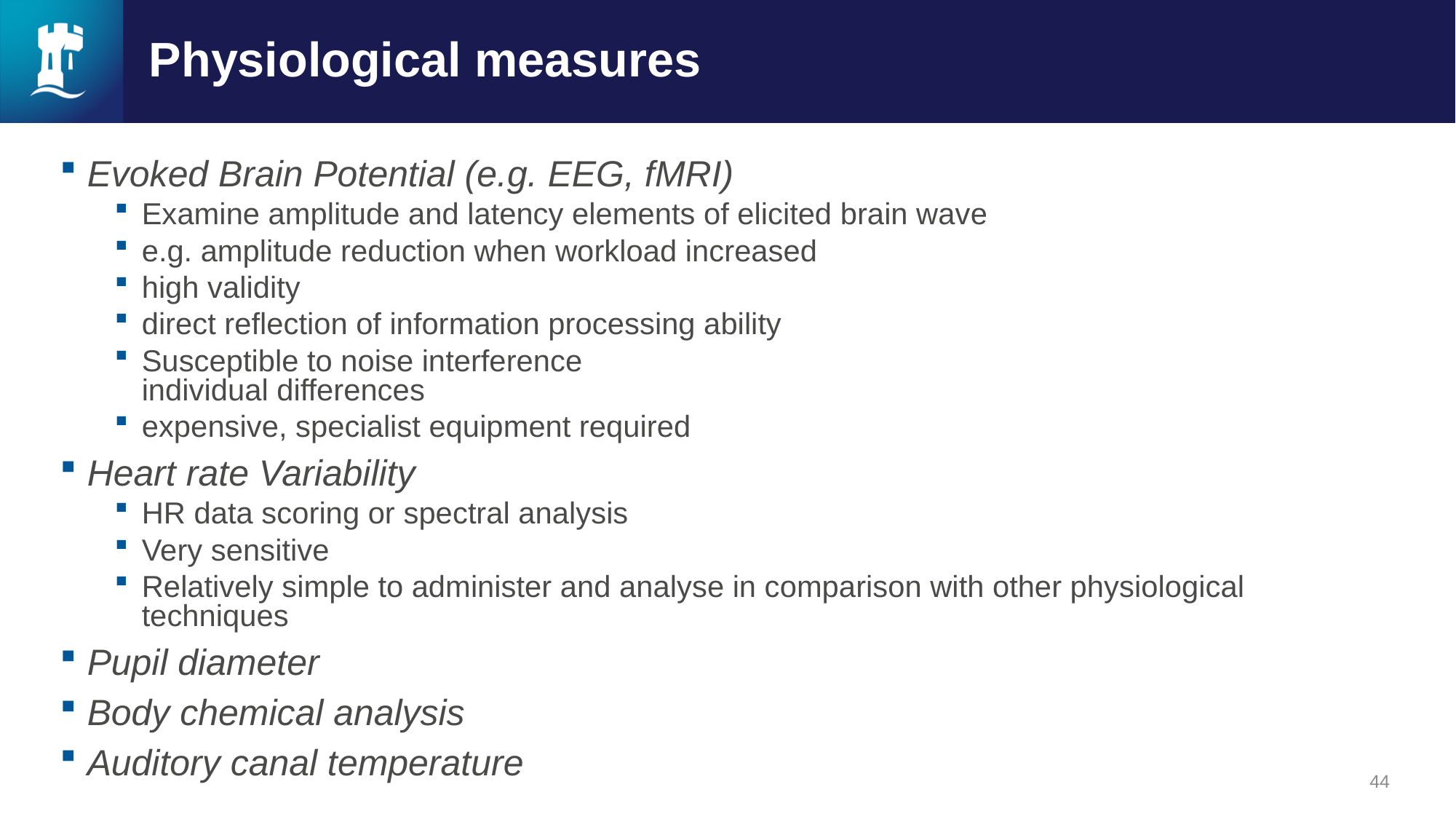

# Physiological measures
Evoked Brain Potential (e.g. EEG, fMRI)
Examine amplitude and latency elements of elicited brain wave
e.g. amplitude reduction when workload increased
high validity
direct reflection of information processing ability
Susceptible to noise interference
individual differences
expensive, specialist equipment required
Heart rate Variability
HR data scoring or spectral analysis
Very sensitive
Relatively simple to administer and analyse in comparison with other physiological techniques
Pupil diameter
Body chemical analysis
Auditory canal temperature
44